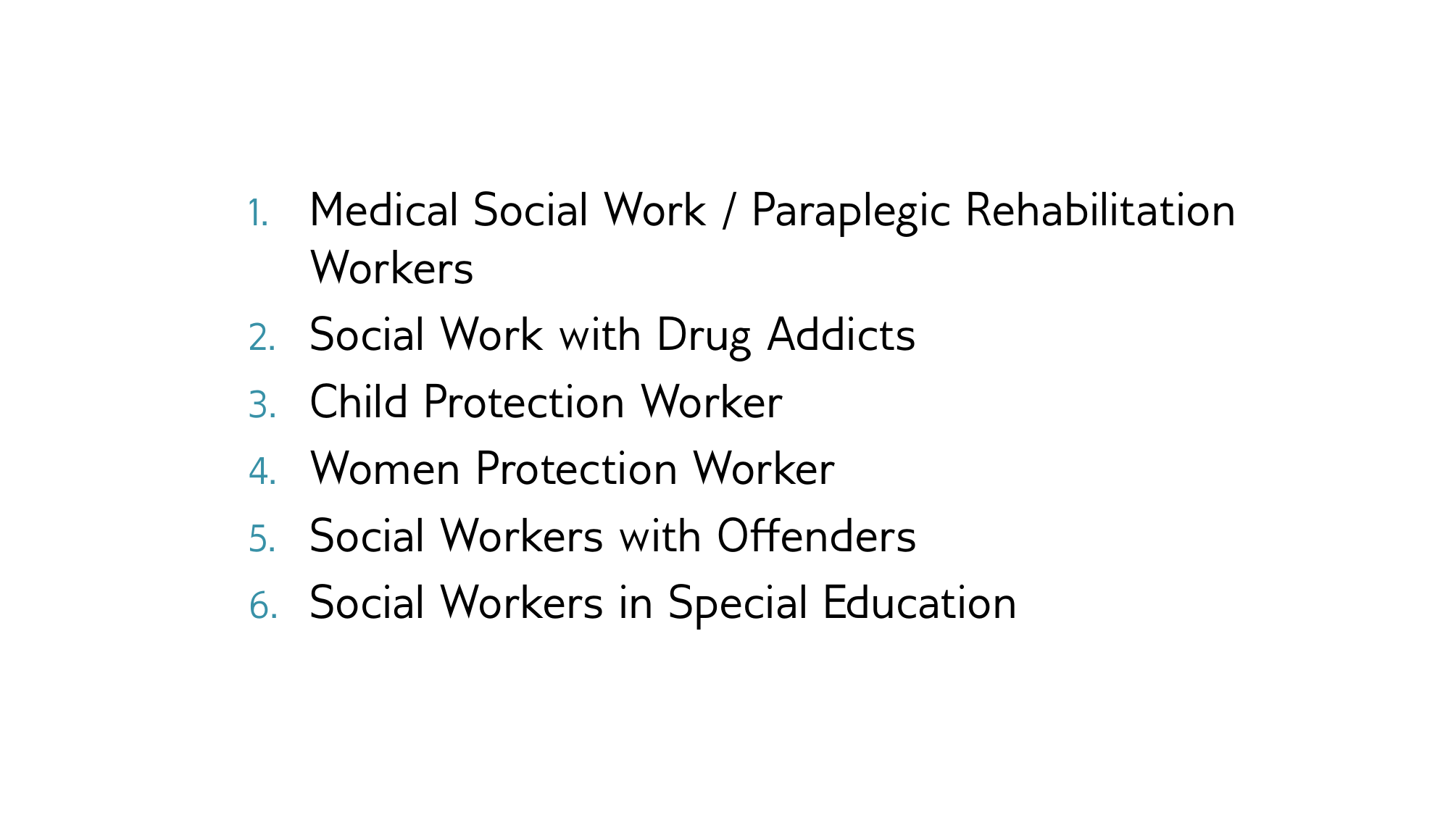

#
Medical Social Work / Paraplegic Rehabilitation Workers
Social Work with Drug Addicts
Child Protection Worker
Women Protection Worker
Social Workers with Offenders
Social Workers in Special Education